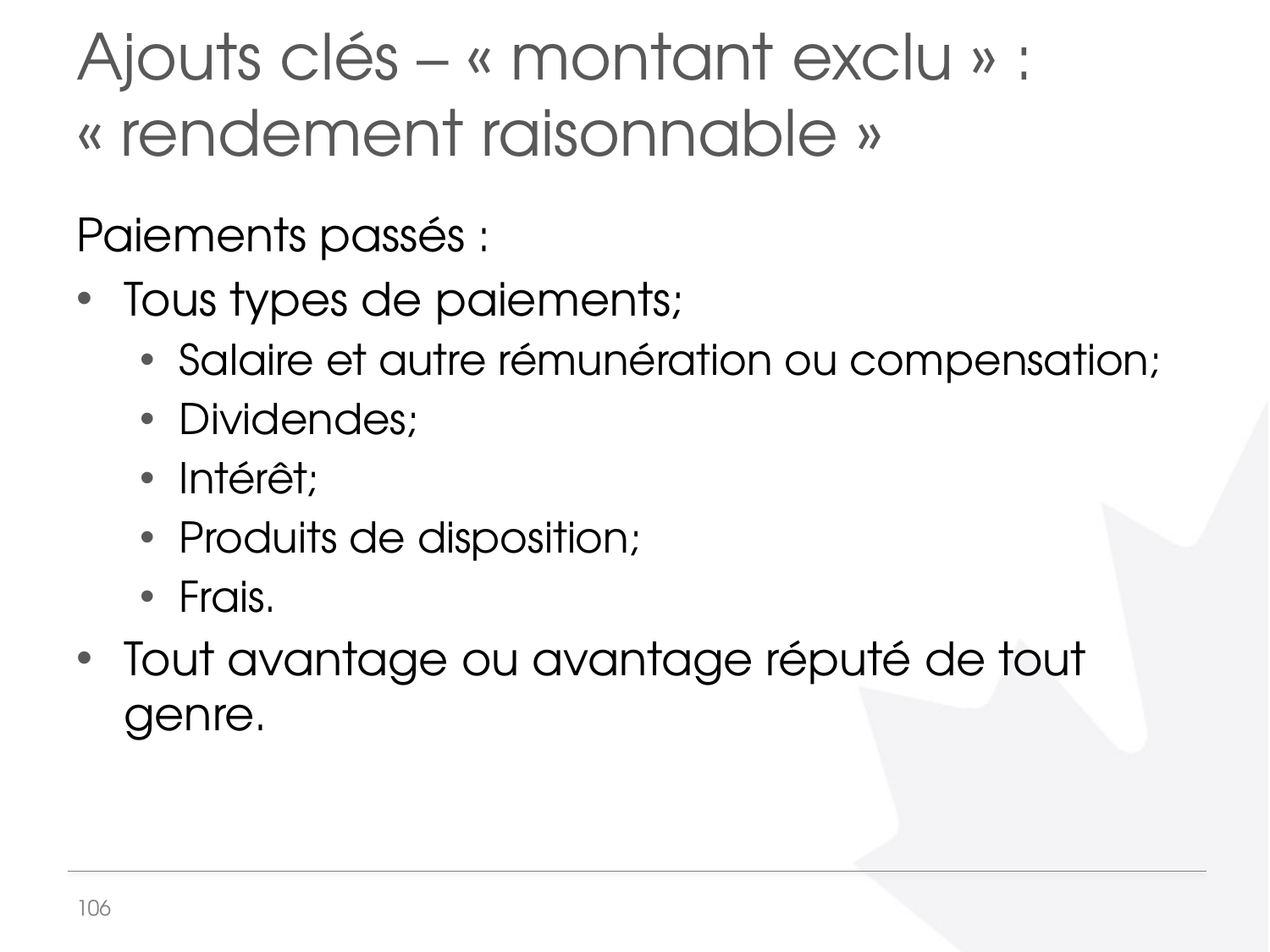

# Ajouts clés – « montant exclu » :  « rendement raisonnable »
Paiements passés :
Tous types de paiements;
Salaire et autre rémunération ou compensation;
Dividendes;
Intérêt;
Produits de disposition;
Frais.
Tout avantage ou avantage réputé de tout genre.

106